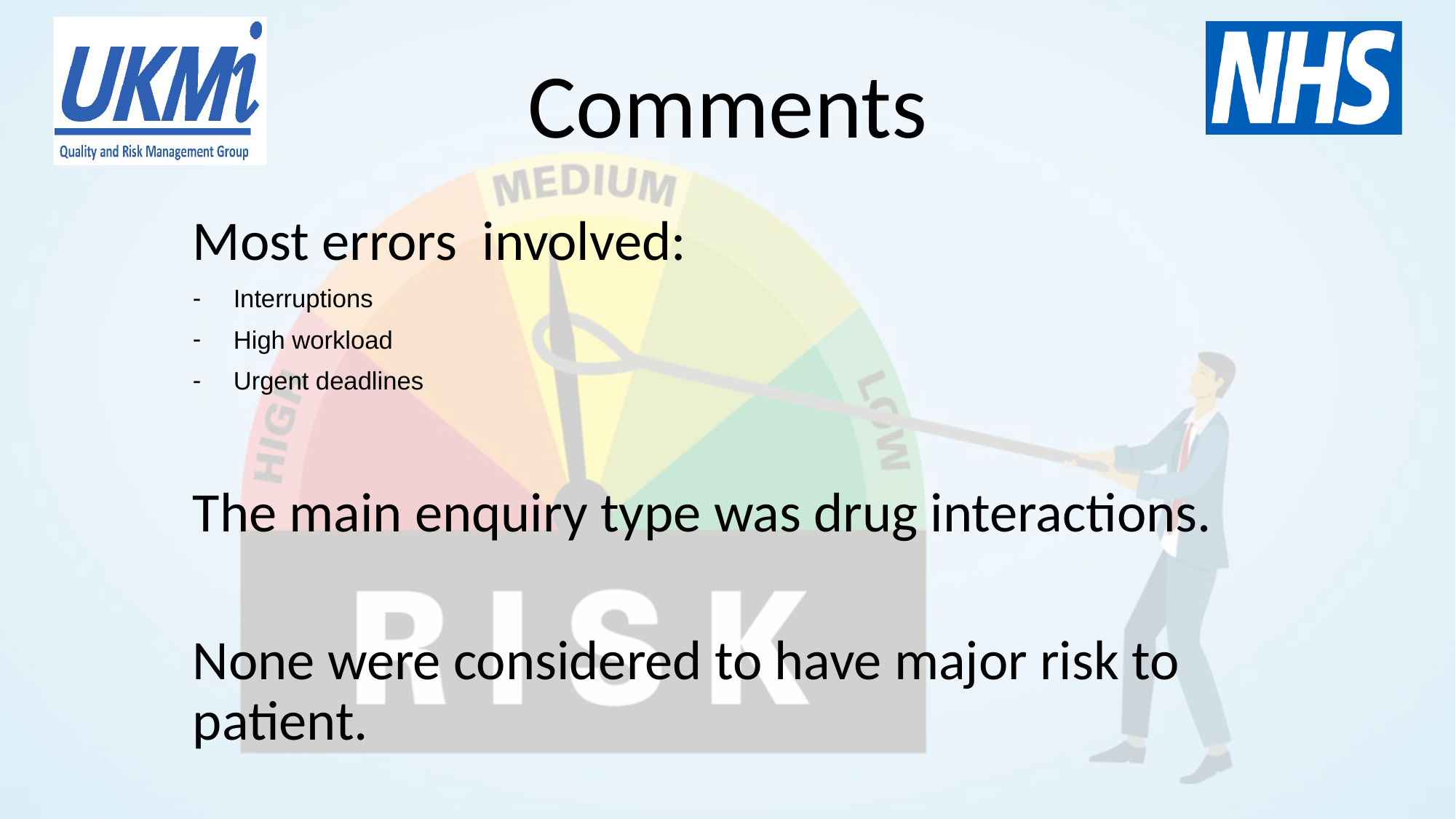

# Comments
Most errors  involved:
Interruptions
High workload
Urgent deadlines

The main enquiry type was drug interactions.

None were considered to have major risk to patient.